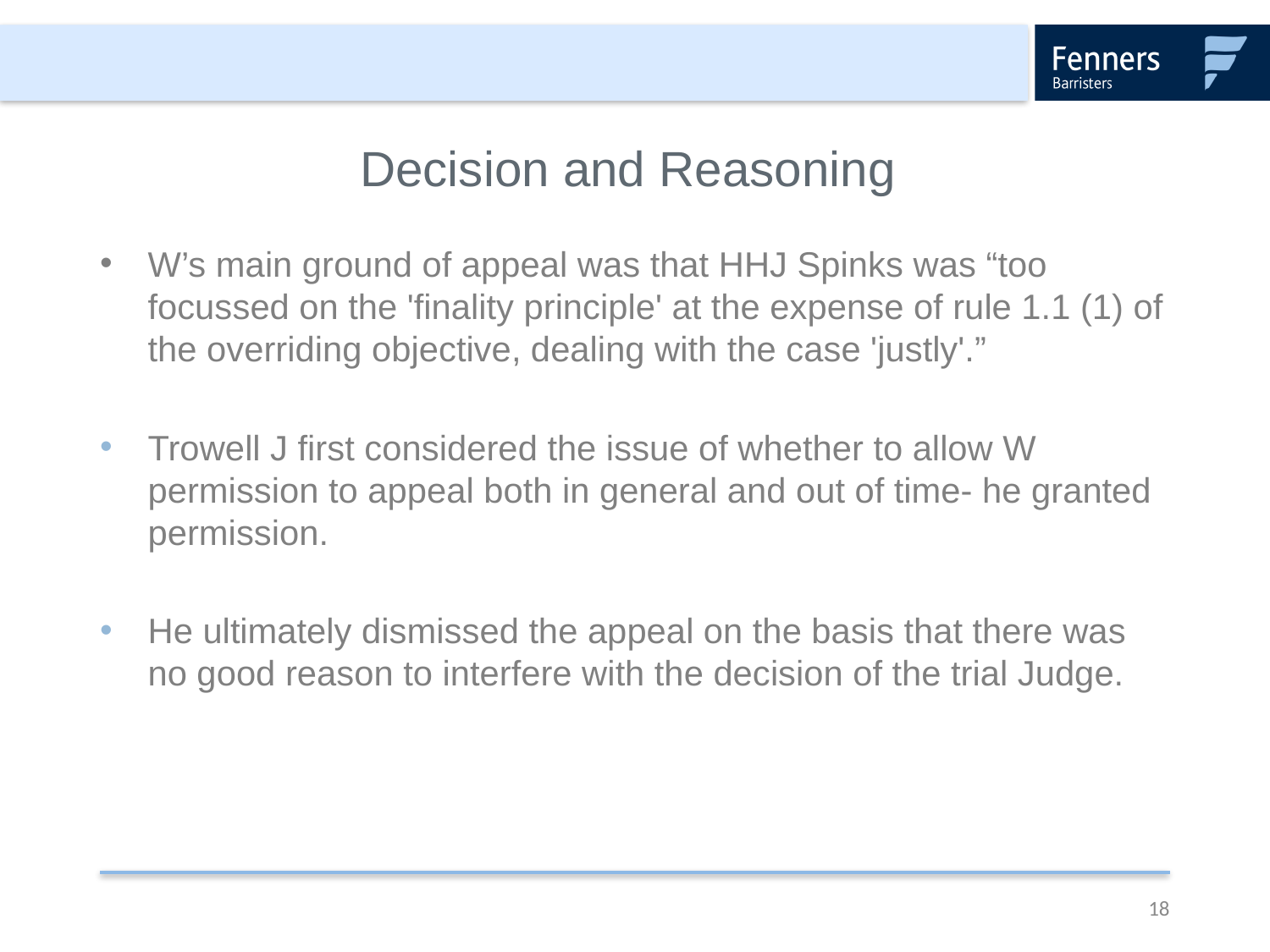

# Decision and Reasoning
W’s main ground of appeal was that HHJ Spinks was “too focussed on the 'finality principle' at the expense of rule 1.1 (1) of the overriding objective, dealing with the case 'justly'.”

Trowell J first considered the issue of whether to allow W permission to appeal both in general and out of time- he granted permission.

He ultimately dismissed the appeal on the basis that there was no good reason to interfere with the decision of the trial Judge.

18